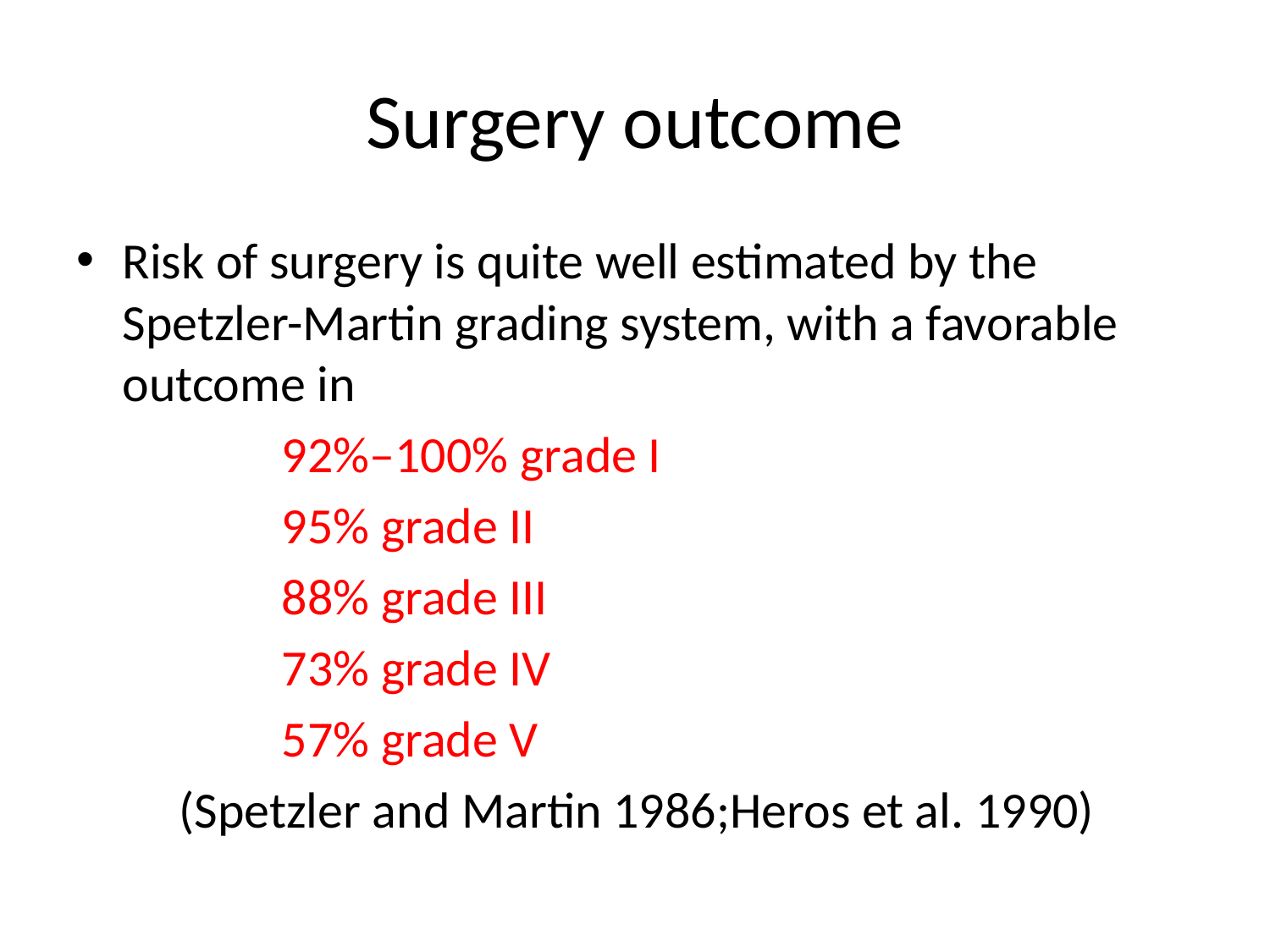

# Surgery outcome
Risk of surgery is quite well estimated by the Spetzler-Martin grading system, with a favorable outcome in
                  92%–100% grade I
                  95% grade II
                  88% grade III
                  73% grade IV
                  57% grade V
         (Spetzler and Martin 1986;Heros et al. 1990)